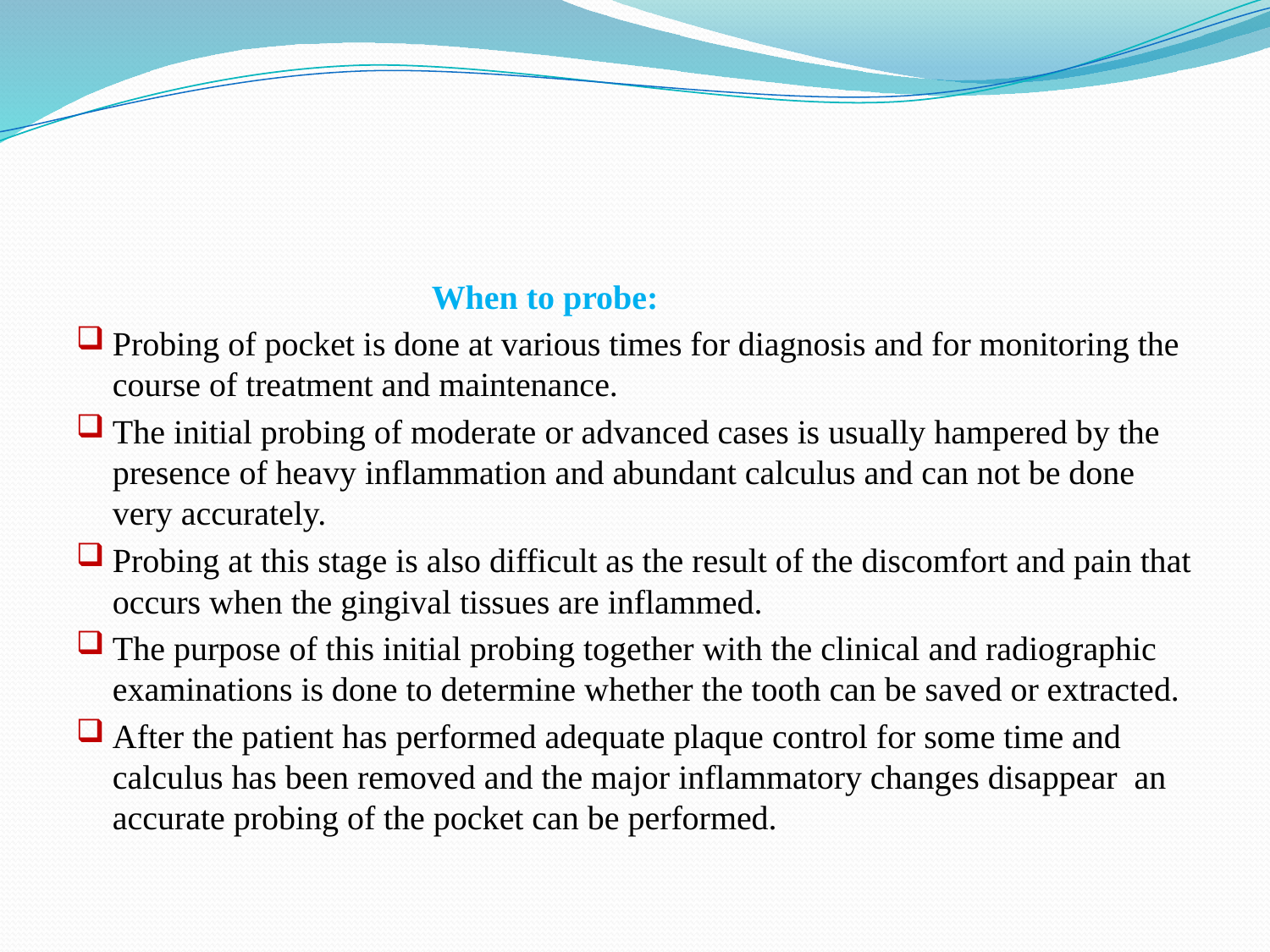

#
                                          When to probe:
Probing of pocket is done at various times for diagnosis and for monitoring the course of treatment and maintenance.
The initial probing of moderate or advanced cases is usually hampered by the presence of heavy inflammation and abundant calculus and can not be done very accurately.
Probing at this stage is also difficult as the result of the discomfort and pain that occurs when the gingival tissues are inflammed.
The purpose of this initial probing together with the clinical and radiographic examinations is done to determine whether the tooth can be saved or extracted.
After the patient has performed adequate plaque control for some time and calculus has been removed and the major inflammatory changes disappear  an accurate probing of the pocket can be performed.